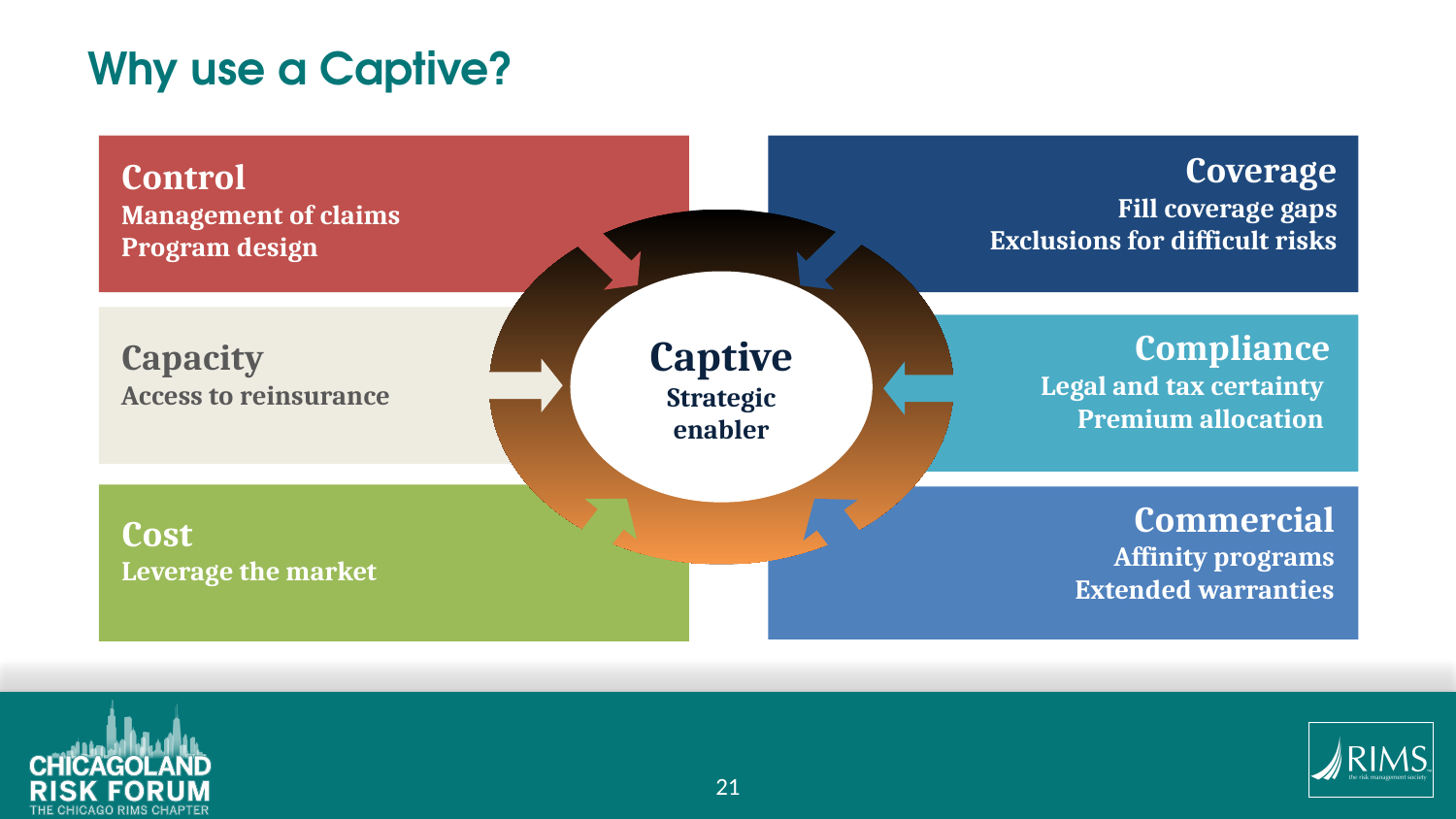

# Why use a Captive?

Coverage
Fill coverage gaps
Exclusions for difficult risks
Control
Management of claims
Program design

Captive
Strategic enabler

Compliance
Legal and tax certainty
Premium allocation

Capacity
Access to reinsurance

Commercial
Affinity programs
Extended warranties

Cost
Leverage the market